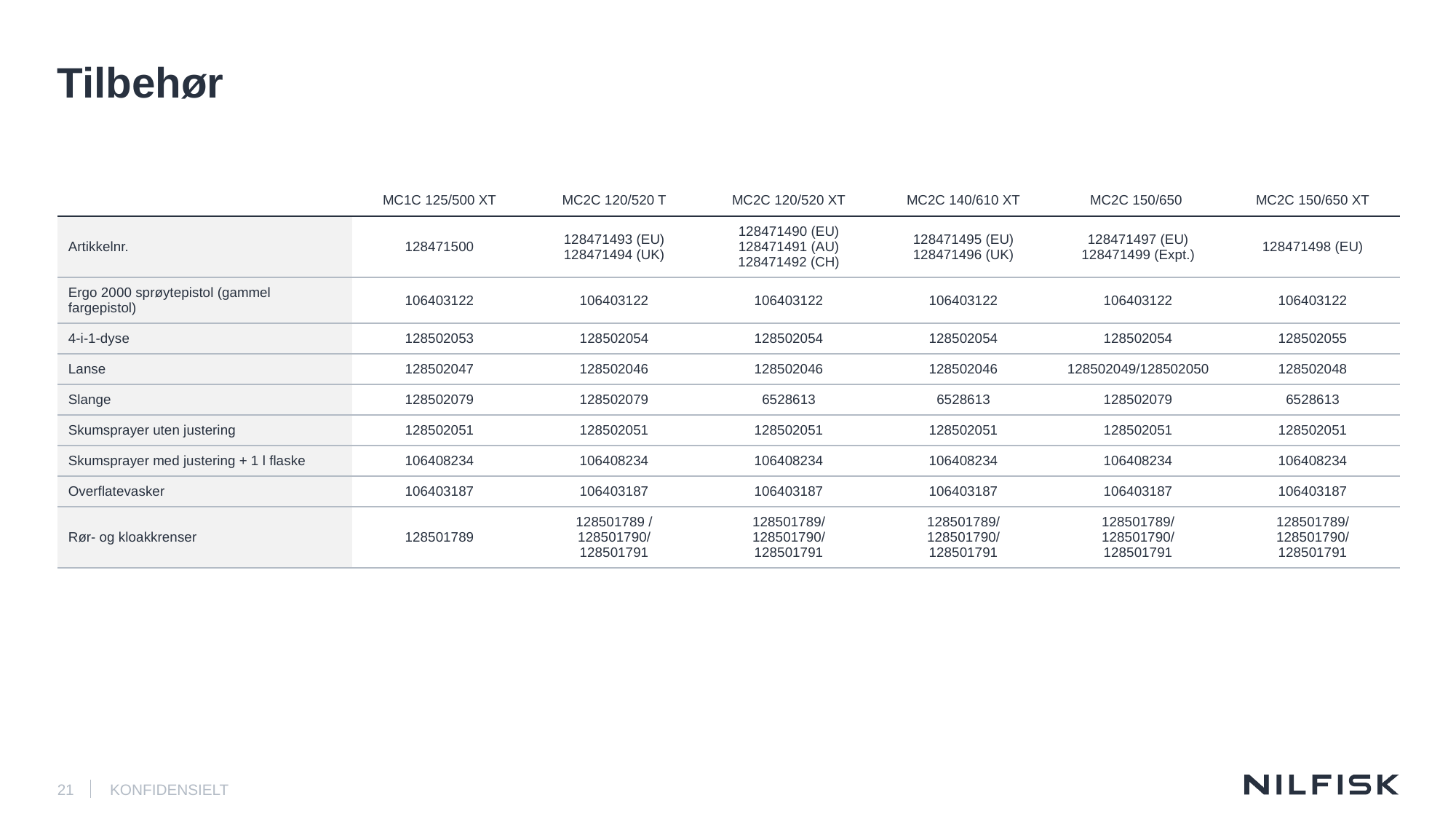

# Tilbehør
|  | MC1C 125/500 XT | MC2C 120/520 T | MC2C 120/520 XT | MC2C 140/610 XT | MC2C 150/650 | MC2C 150/650 XT |
| --- | --- | --- | --- | --- | --- | --- |
| Artikkelnr. | 128471500 | 128471493 (EU) 128471494 (UK) | 128471490 (EU) 128471491 (AU) 128471492 (CH) | 128471495 (EU) 128471496 (UK) | 128471497 (EU) 128471499 (Expt.) | 128471498 (EU) |
| Ergo 2000 sprøytepistol (gammel fargepistol) | 106403122 | 106403122 | 106403122 | 106403122 | 106403122 | 106403122 |
| 4-i-1-dyse | 128502053 | 128502054 | 128502054 | 128502054 | 128502054 | 128502055 |
| Lanse | 128502047 | 128502046 | 128502046 | 128502046 | 128502049/128502050 | 128502048 |
| Slange | 128502079 | 128502079 | 6528613 | 6528613 | 128502079 | 6528613 |
| Skumsprayer uten justering | 128502051 | 128502051 | 128502051 | 128502051 | 128502051 | 128502051 |
| Skumsprayer med justering + 1 l flaske | 106408234 | 106408234 | 106408234 | 106408234 | 106408234 | 106408234 |
| Overflatevasker | 106403187 | 106403187 | 106403187 | 106403187 | 106403187 | 106403187 |
| Rør- og kloakkrenser | 128501789 | 128501789 / 128501790/ 128501791 | 128501789/ 128501790/ 128501791 | 128501789/ 128501790/ 128501791 | 128501789/ 128501790/ 128501791 | 128501789/ 128501790/ 128501791 |
21
KONFIDENSIELT